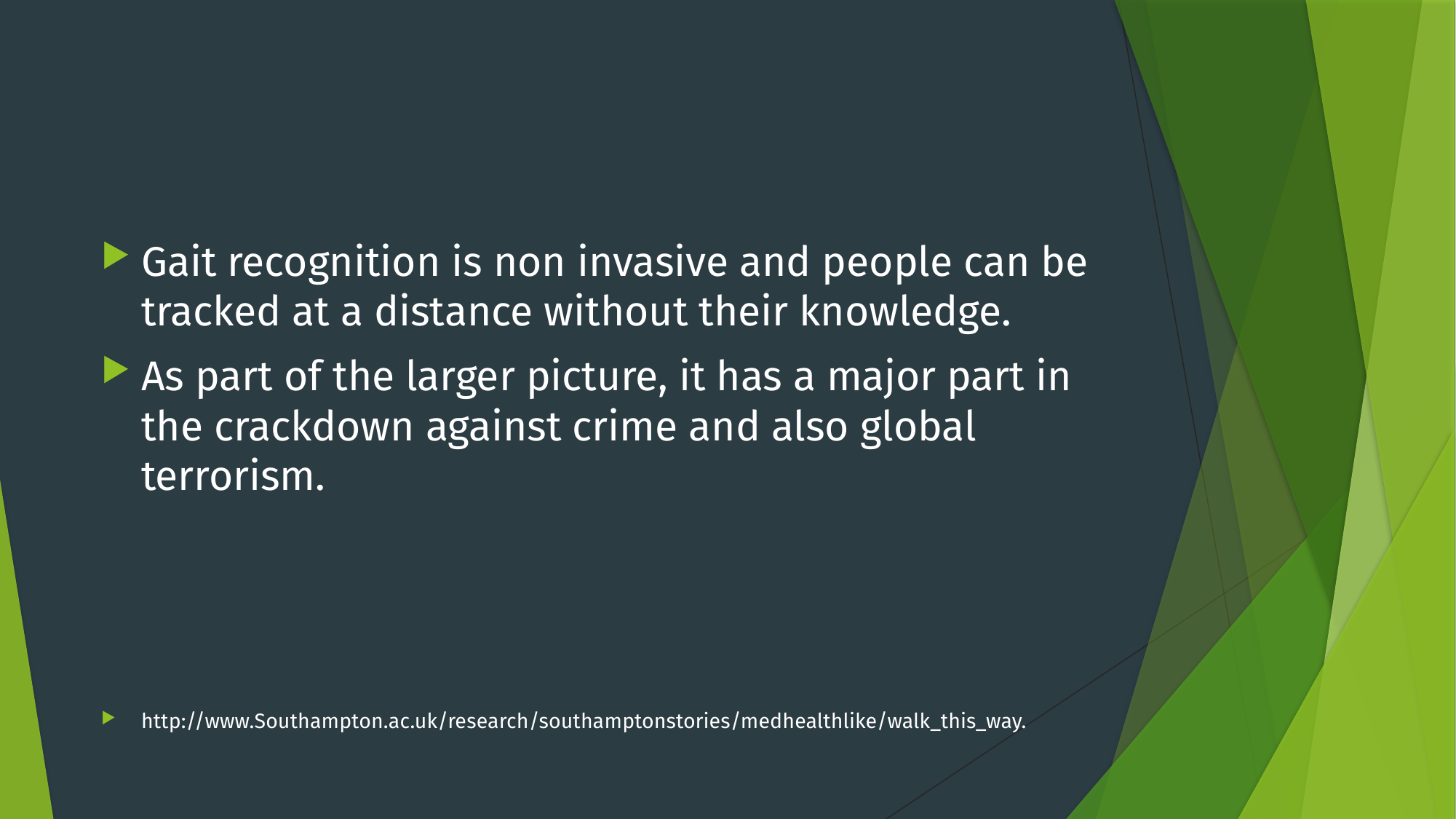

#
Gait recognition is non invasive and people can be tracked at a distance without their knowledge.
As part of the larger picture, it has a major part in the crackdown against crime and also global terrorism.

http://www.Southampton.ac.uk/research/southamptonstories/medhealthlike/walk_this_way.